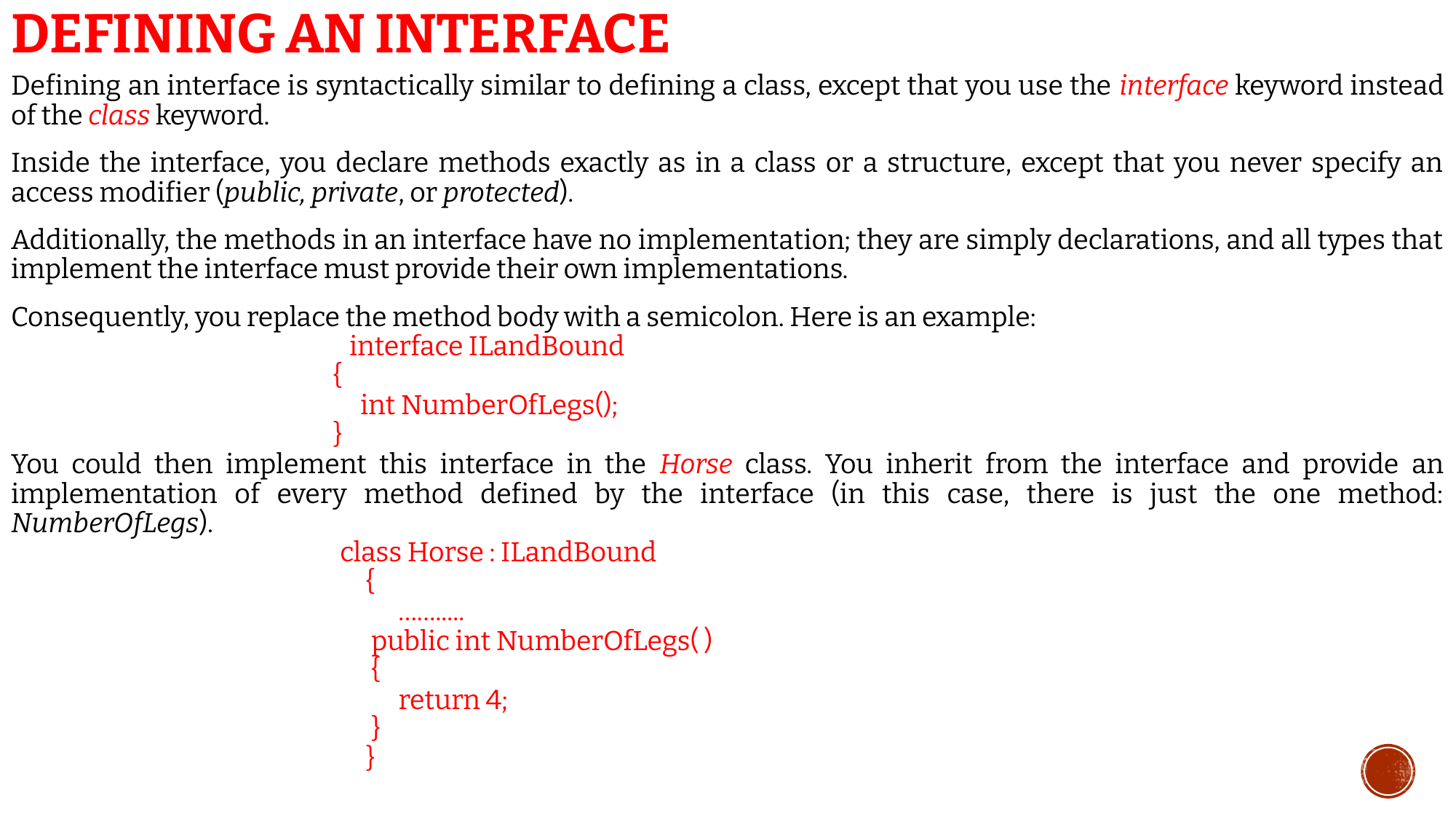

# Defining an Interface
Defining an interface is syntactically similar to defining a class, except that you use the interface keyword instead of the class keyword.
Inside the interface, you declare methods exactly as in a class or a structure, except that you never specify an access modifier (public, private, or protected).
Additionally, the methods in an interface have no implementation; they are simply declarations, and all types that implement the interface must provide their own implementations.
Consequently, you replace the method body with a semicolon. Here is an example:
                                                              interface ILandBound
                                                           {
                                                                int NumberOfLegs();
                                                           }
You could then implement this interface in the Horse class. You inherit from the interface and provide an implementation of every method defined by the interface (in this case, there is just the one method: NumberOfLegs).
                                                                   class Horse : ILandBound
                                                                 {
                                                                       …….....
                                                                  public int NumberOfLegs( )
                                                                  {
                                                                       return 4;
                                                                  }
                                                                 }